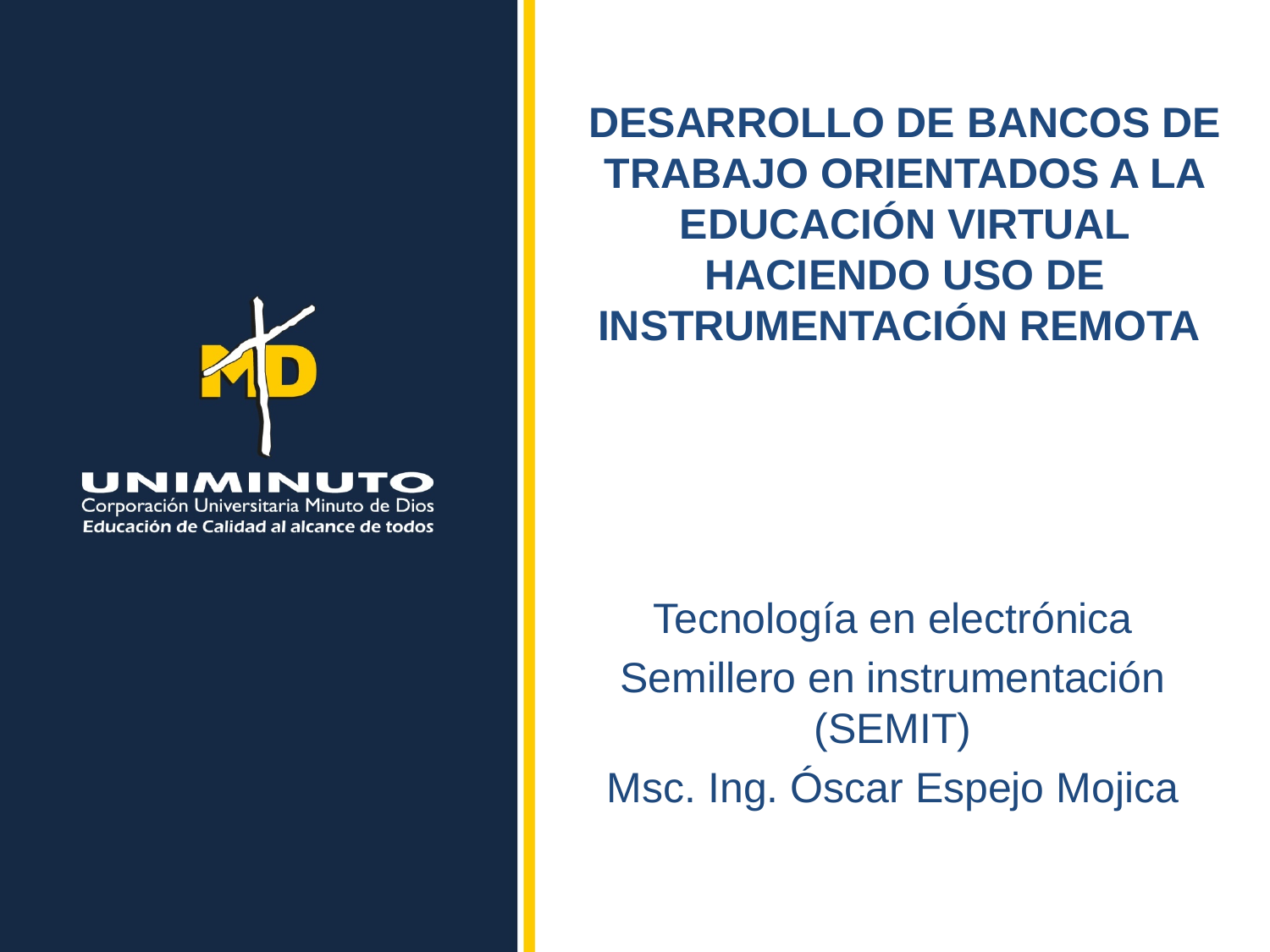

# Desarrollo de bancos de trabajo orientados a la educación virtual haciendo uso de instrumentación remota
Tecnología en electrónica
Semillero en instrumentación (SEMIT)
Msc. Ing. Óscar Espejo Mojica